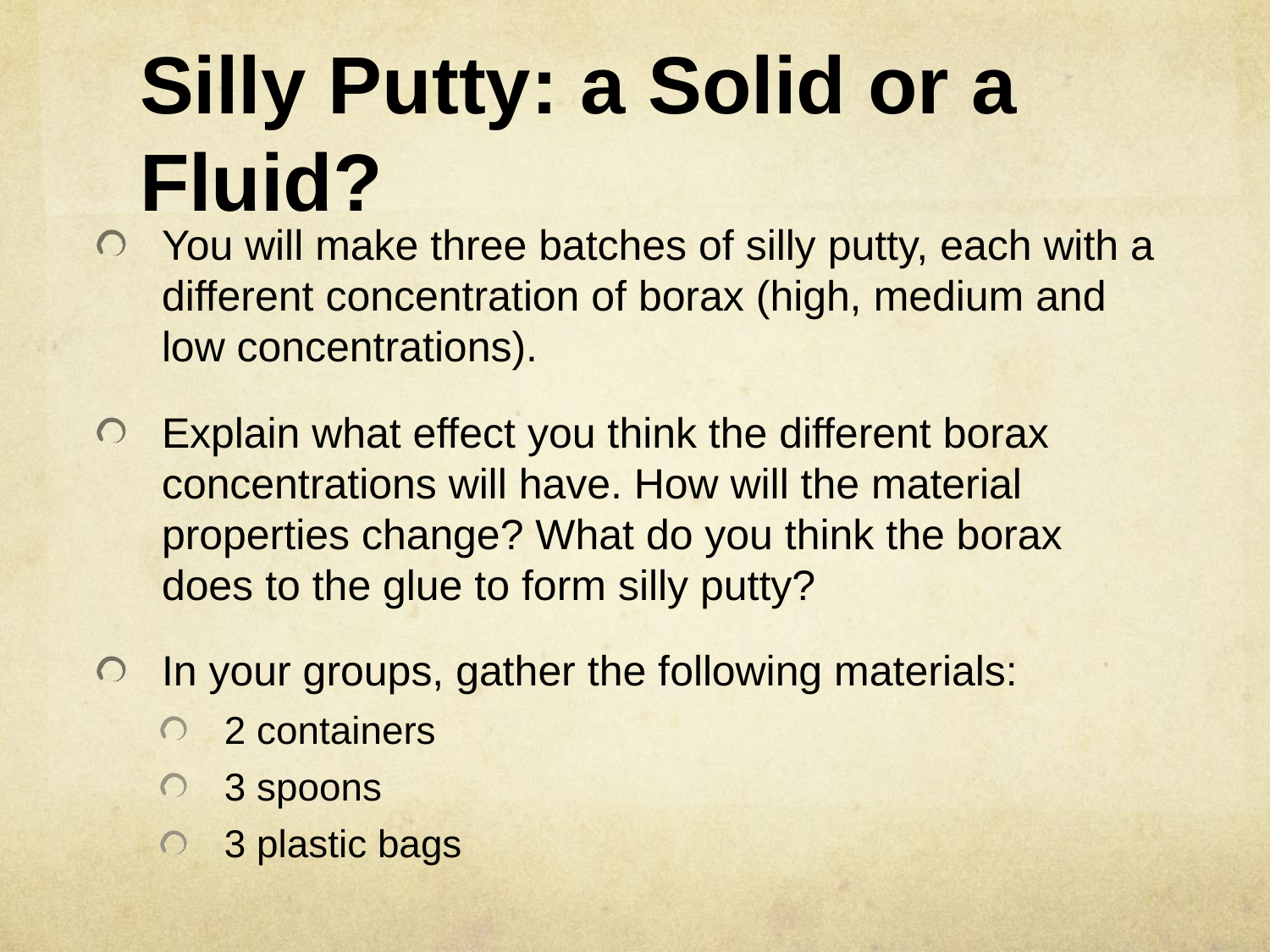

# Silly Putty: a Solid or a Fluid?
You will make three batches of silly putty, each with a different concentration of borax (high, medium and low concentrations).
Explain what effect you think the different borax concentrations will have. How will the material properties change? What do you think the borax does to the glue to form silly putty?
In your groups, gather the following materials:
2 containers
3 spoons
3 plastic bags